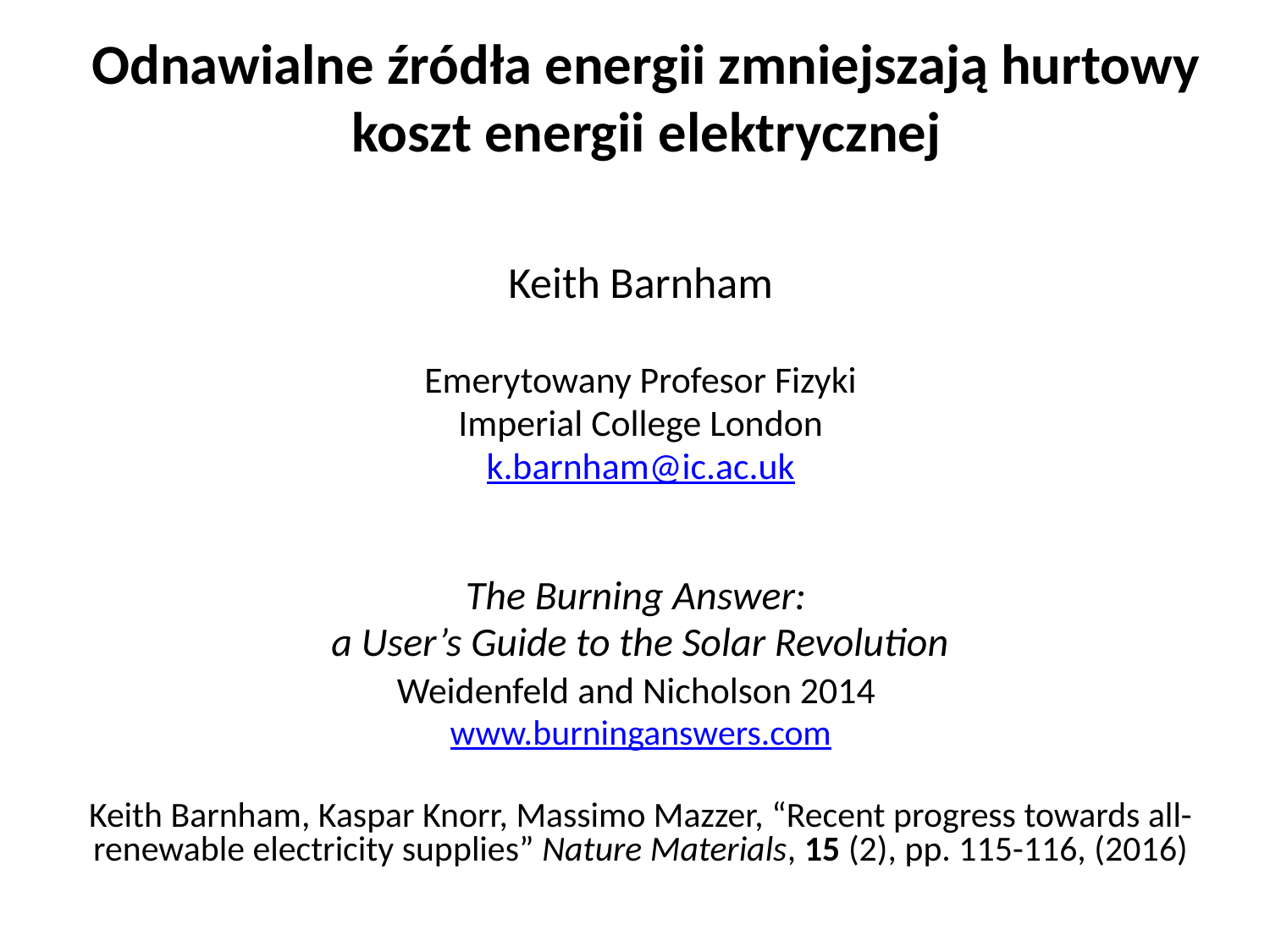

# Odnawialne źródła energii zmniejszają hurtowy koszt energii elektrycznej

Keith Barnham

Emerytowany Profesor Fizyki
Imperial College London
k.barnham@ic.ac.uk

The Burning Answer:
a User’s Guide to the Solar Revolution
Weidenfeld and Nicholson 2014
www.burninganswers.com

Keith Barnham, Kaspar Knorr, Massimo Mazzer, “Recent progress towards all-renewable electricity supplies” Nature Materials, 15 (2), pp. 115-116, (2016)